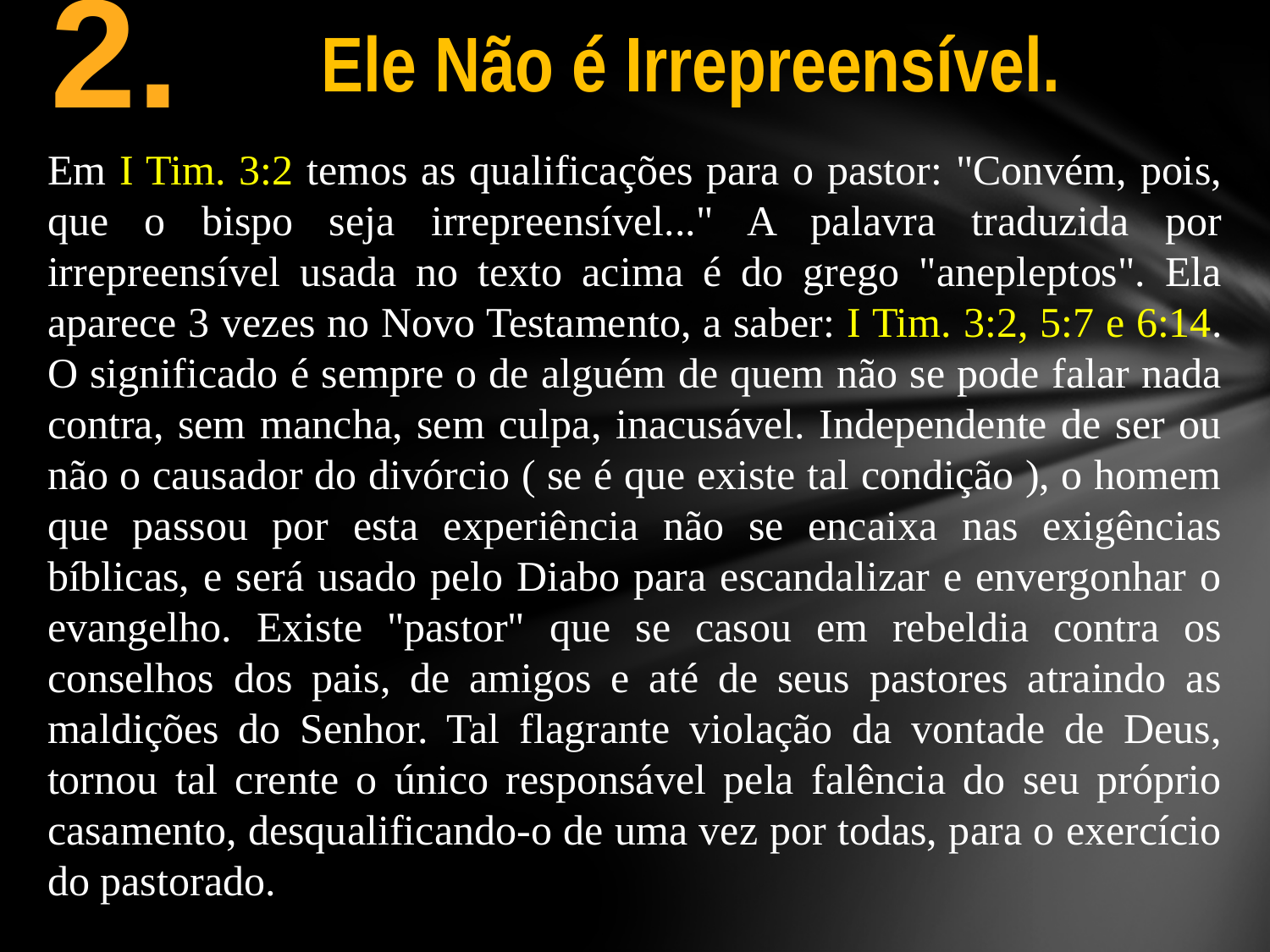

2.
Ele Não é Irrepreensível.
Em I Tim. 3:2 temos as qualificações para o pastor: "Convém, pois, que o bispo seja irrepreensível..." A palavra traduzida por irrepreensível usada no texto acima é do grego "anepleptos". Ela aparece 3 vezes no Novo Testamento, a saber: I Tim. 3:2, 5:7 e 6:14. O significado é sempre o de alguém de quem não se pode falar nada contra, sem mancha, sem culpa, inacusável. Independente de ser ou não o causador do divórcio ( se é que existe tal condição ), o homem que passou por esta experiência não se encaixa nas exigências bíblicas, e será usado pelo Diabo para escandalizar e envergonhar o evangelho. Existe "pastor" que se casou em rebeldia contra os conselhos dos pais, de amigos e até de seus pastores atraindo as maldições do Senhor. Tal flagrante violação da vontade de Deus, tornou tal crente o único responsável pela falência do seu próprio casamento, desqualificando-o de uma vez por todas, para o exercício do pastorado.